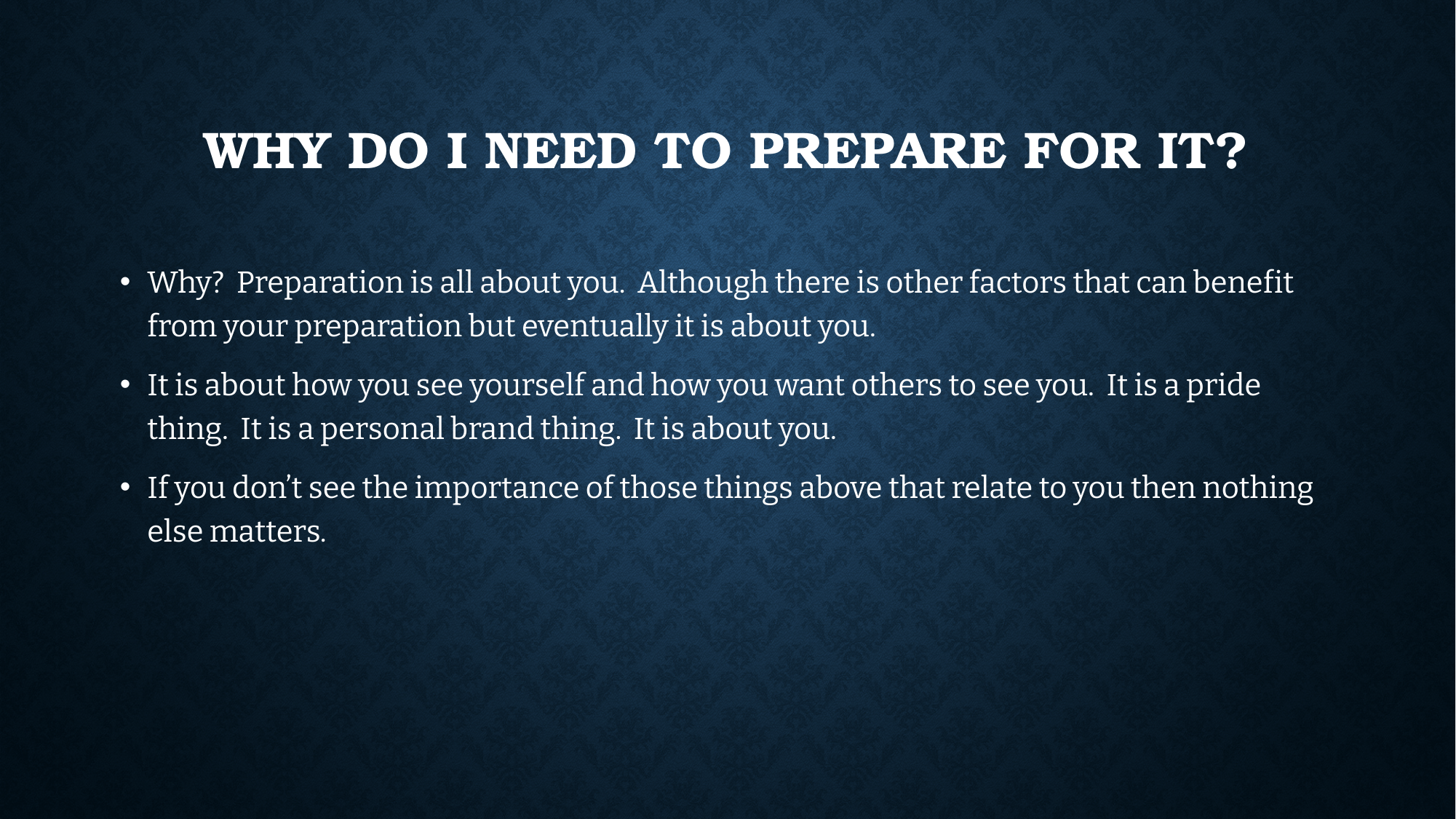

# Why do I need to prepare for it?
Why?  Preparation is all about you.  Although there is other factors that can benefit from your preparation but eventually it is about you.
It is about how you see yourself and how you want others to see you.  It is a pride thing.  It is a personal brand thing.  It is about you.
If you don’t see the importance of those things above that relate to you then nothing else matters.